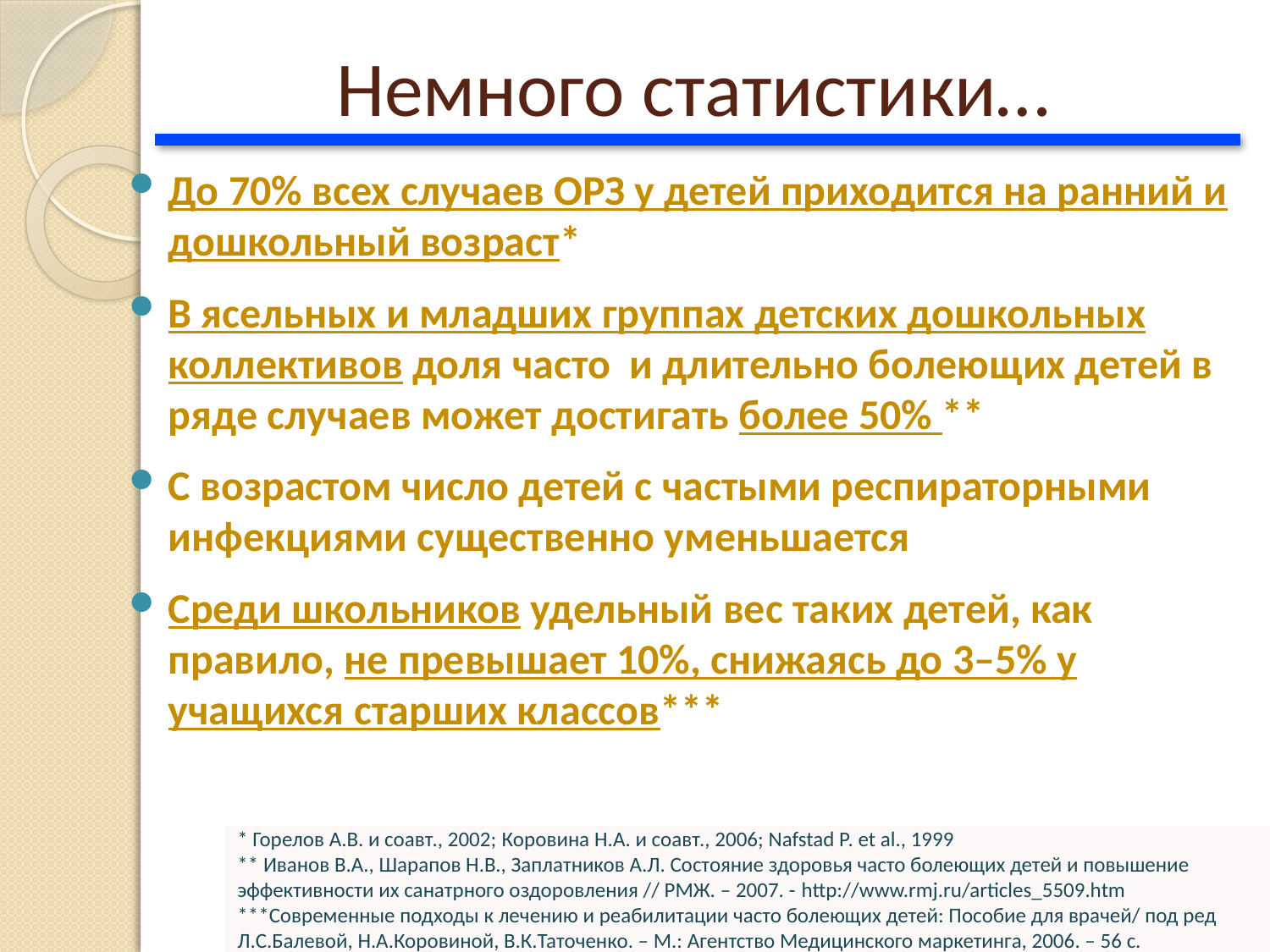

# Немного статистики…
До 70% всех случаев ОРЗ у детей приходится на ранний и дошкольный возраст*
В ясельных и младших группах детских дошкольных коллективов доля часто  и длительно болеющих детей в ряде случаев может достигать более 50% **
С возрастом число детей с частыми респираторными инфекциями существенно уменьшается
Среди школьников удельный вес таких детей, как правило, не превышает 10%, снижаясь до 3–5% у учащихся старших классов***

* Горелов A.B. и соавт., 2002; Коровина H.A. и соавт., 2006; Nafstad Р. et al., 1999
** Иванов В.А., Шарапов Н.В., Заплатников А.Л. Состояние здоровья часто болеющих детей и повышение эффективности их санатрного оздоровления // РМЖ. – 2007. - http://www.rmj.ru/articles_5509.htm
***Современные подходы к лечению и реабилитации часто болеющих детей: Пособие для врачей/ под ред Л.С.Балевой, Н.А.Коровиной, В.К.Таточенко. – М.: Агентство Медицинского маркетинга, 2006. – 56 с.